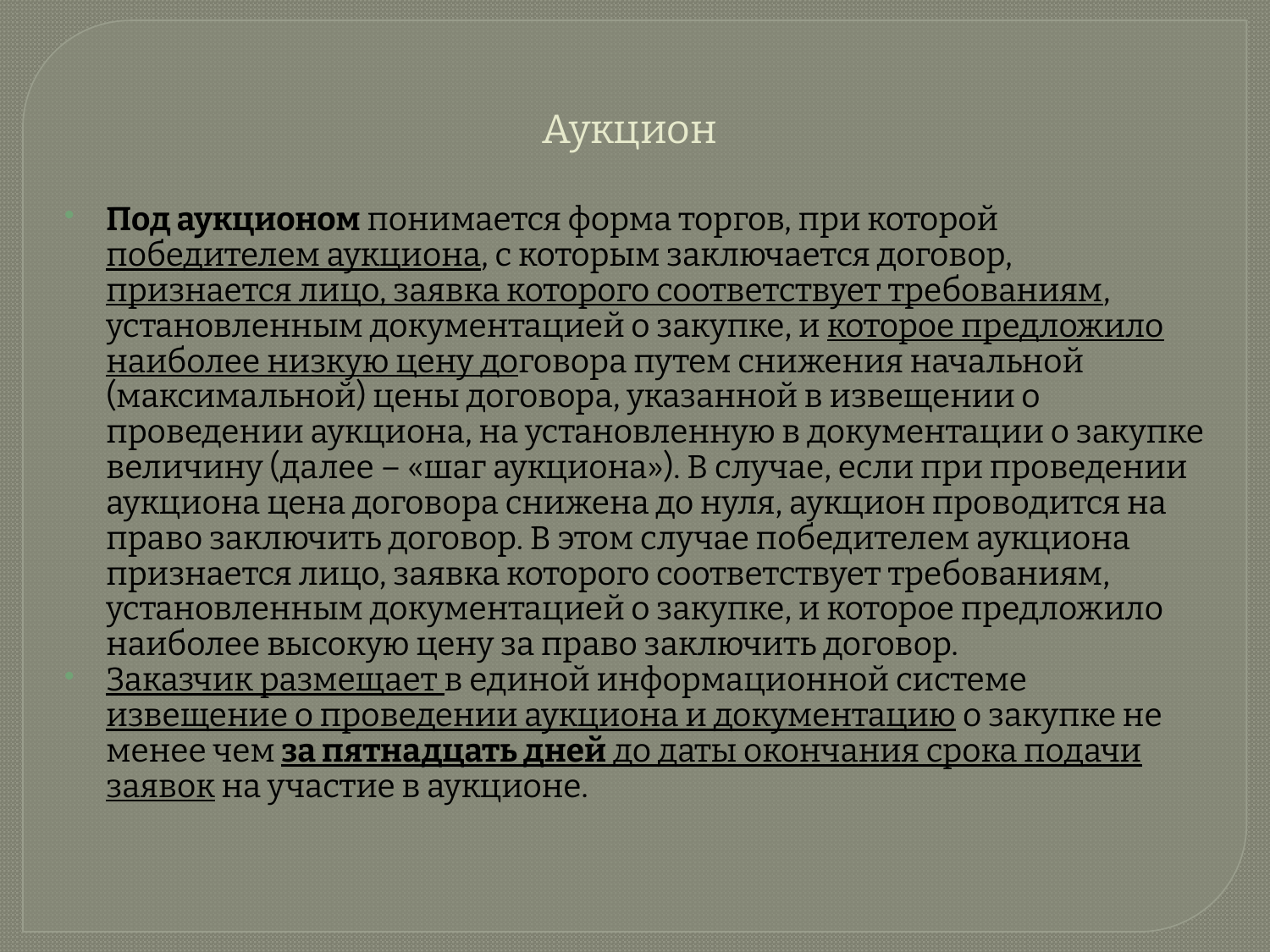

# Аукцион
Под аукционом понимается форма торгов, при которой победителем аукциона, с которым заключается договор, признается лицо, заявка которого соответствует требованиям, установленным документацией о закупке, и которое предложило наиболее низкую цену договора путем снижения начальной (максимальной) цены договора, указанной в извещении о проведении аукциона, на установленную в документации о закупке величину (далее – «шаг аукциона»). В случае, если при проведении аукциона цена договора снижена до нуля, аукцион проводится на право заключить договор. В этом случае победителем аукциона признается лицо, заявка которого соответствует требованиям, установленным документацией о закупке, и которое предложило наиболее высокую цену за право заключить договор.
Заказчик размещает в единой информационной системе извещение о проведении аукциона и документацию о закупке не менее чем за пятнадцать дней до даты окончания срока подачи заявок на участие в аукционе.